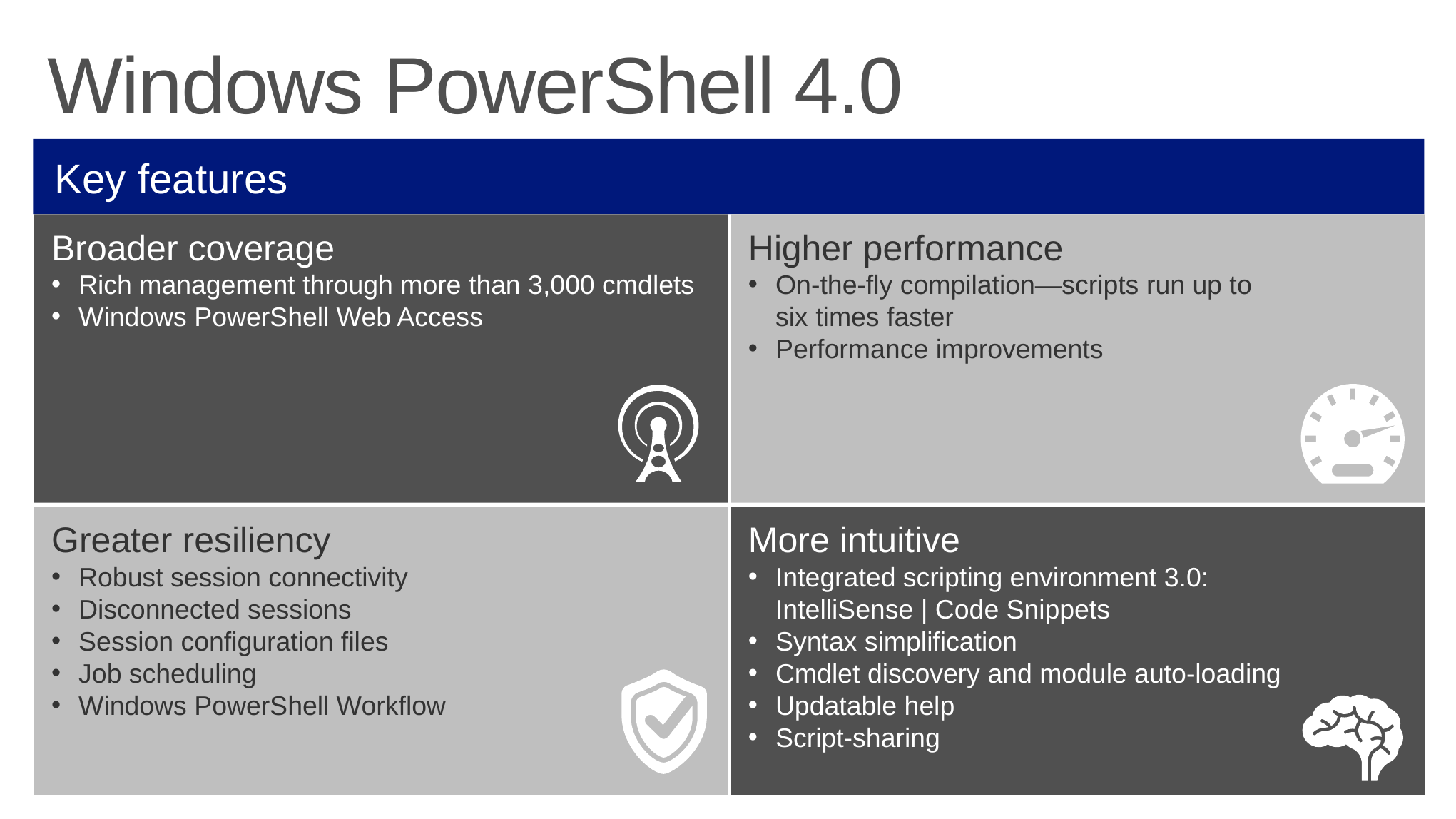

Windows PowerShell 4.0
Key features
Broader coverage
Rich management through more than 3,000 cmdlets
Windows PowerShell Web Access

Higher performance
On-the-fly compilation—scripts run up to
six times faster
Performance improvements

Greater resiliency
Robust session connectivity
Disconnected sessions
Session configuration files
Job scheduling
Windows PowerShell Workflow

More intuitive
Integrated scripting environment 3.0:
IntelliSense | Code Snippets
Syntax simplification
Cmdlet discovery and module auto-loading
Updatable help
Script-sharing